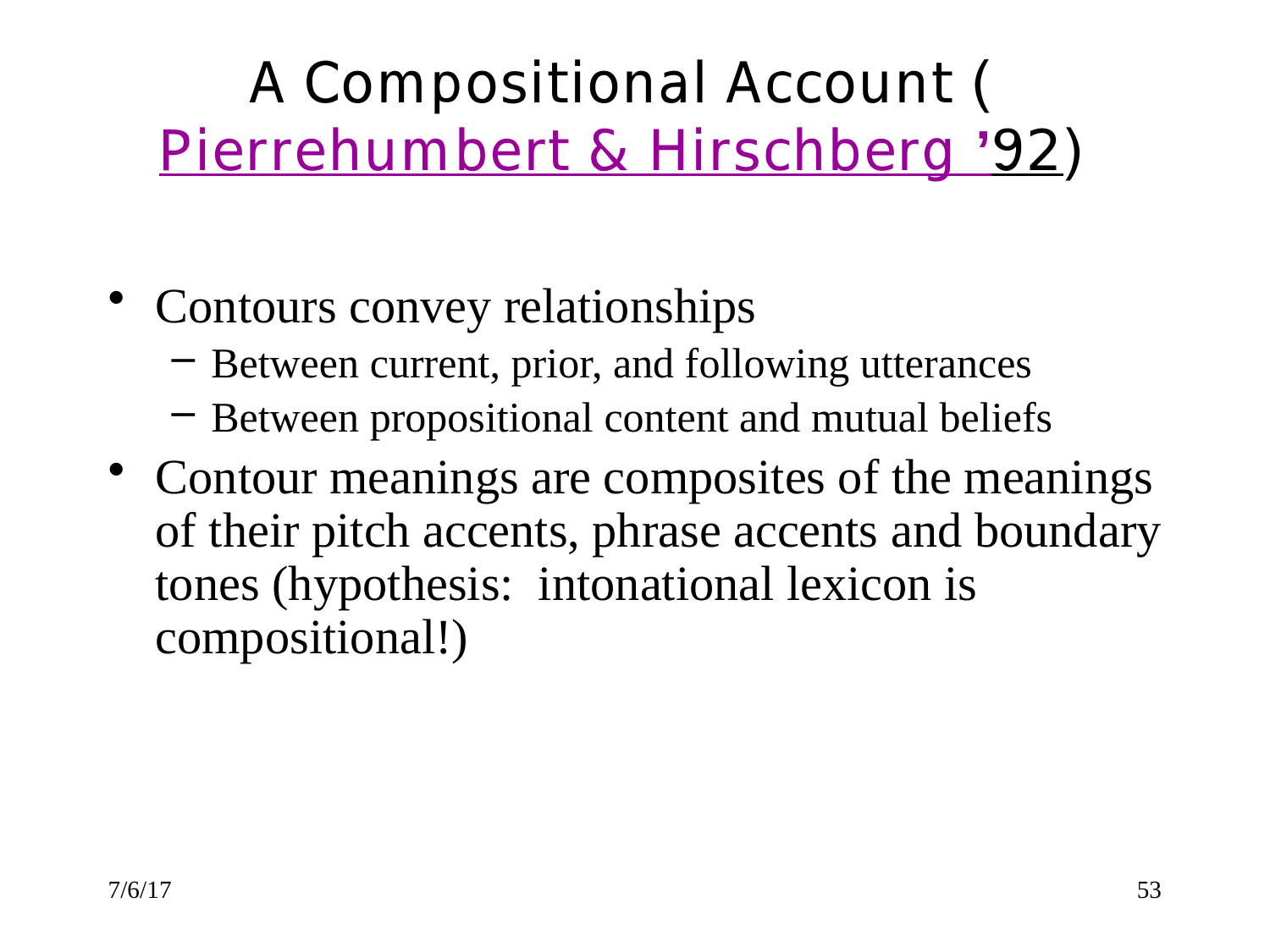

# A Compositional Account (Pierrehumbert & Hirschberg ’92)

Contours convey relationships
Between current, prior, and following utterances
Between propositional content and mutual beliefs
Contour meanings are composites of the meanings of their pitch accents, phrase accents and boundary tones (hypothesis:  intonational lexicon is compositional!)
7/6/17
53